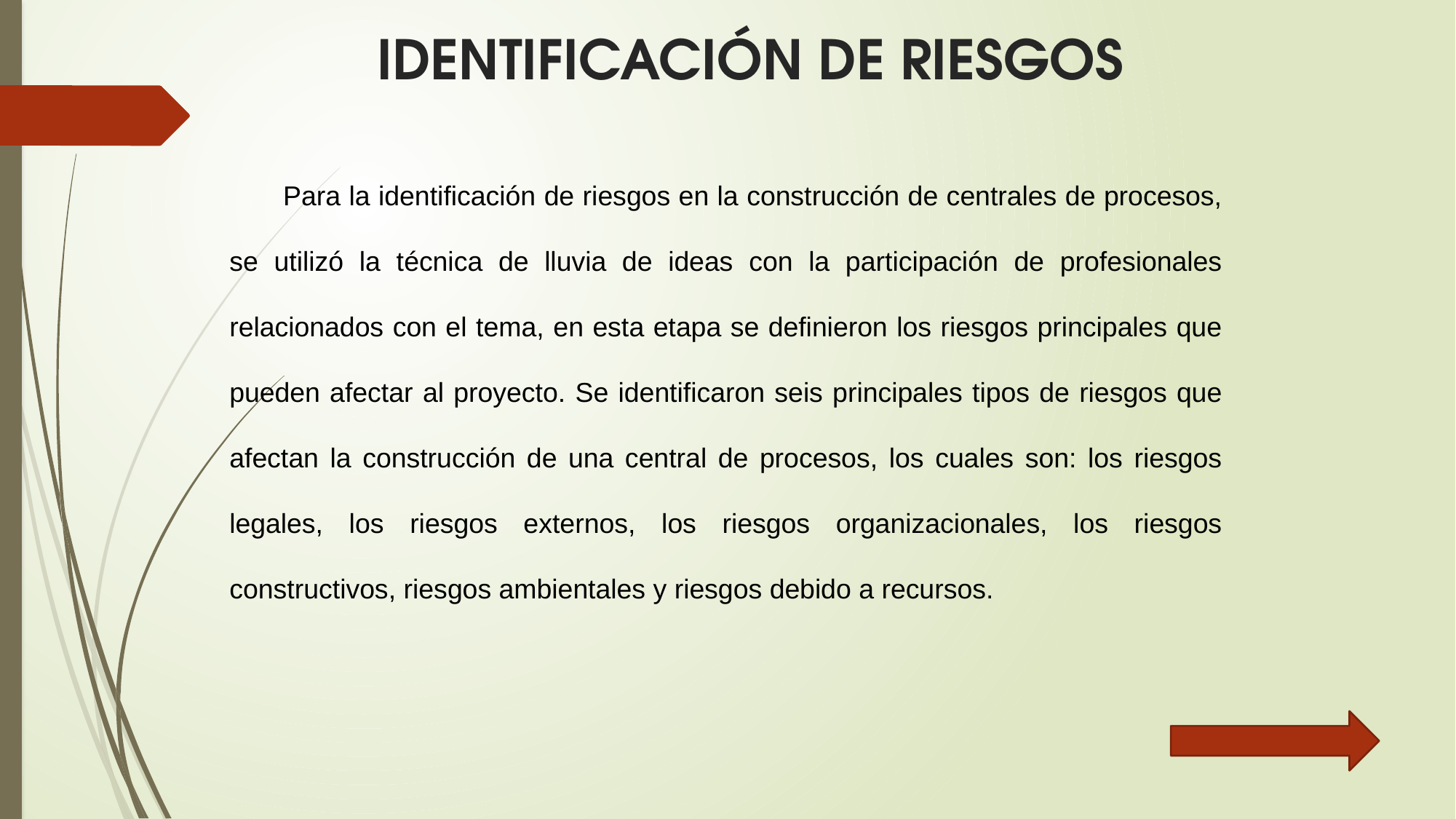

# IDENTIFICACIÓN DE RIESGOS
Para la identificación de riesgos en la construcción de centrales de procesos, se utilizó la técnica de lluvia de ideas con la participación de profesionales relacionados con el tema, en esta etapa se definieron los riesgos principales que pueden afectar al proyecto. Se identificaron seis principales tipos de riesgos que afectan la construcción de una central de procesos, los cuales son: los riesgos legales, los riesgos externos, los riesgos organizacionales, los riesgos constructivos, riesgos ambientales y riesgos debido a recursos.